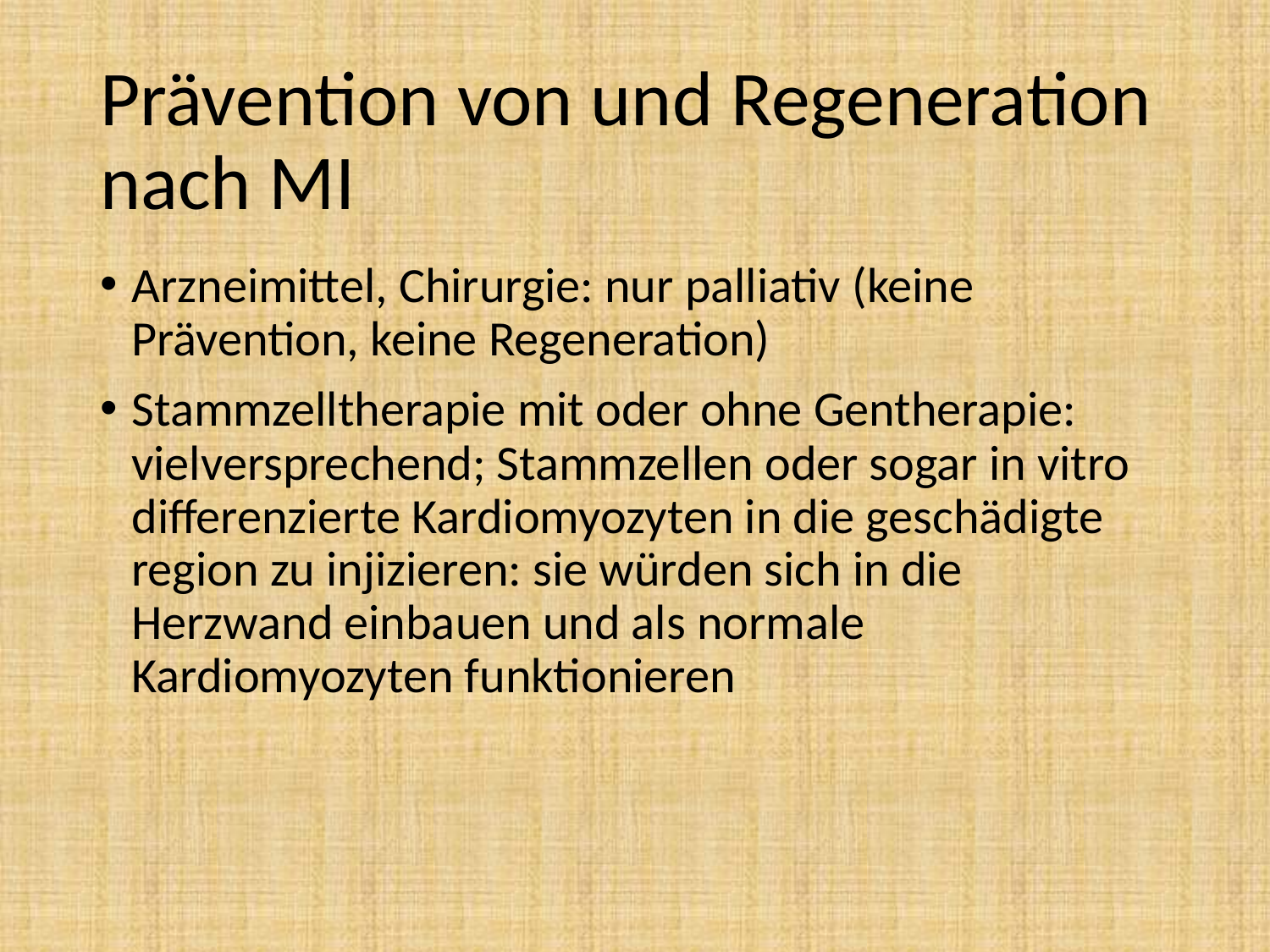

# Prävention von und Regeneration nach MI
Arzneimittel, Chirurgie: nur palliativ (keine Prävention, keine Regeneration)
Stammzelltherapie mit oder ohne Gentherapie: vielversprechend; Stammzellen oder sogar in vitro differenzierte Kardiomyozyten in die geschädigte region zu injizieren: sie würden sich in die Herzwand einbauen und als normale Kardiomyozyten funktionieren